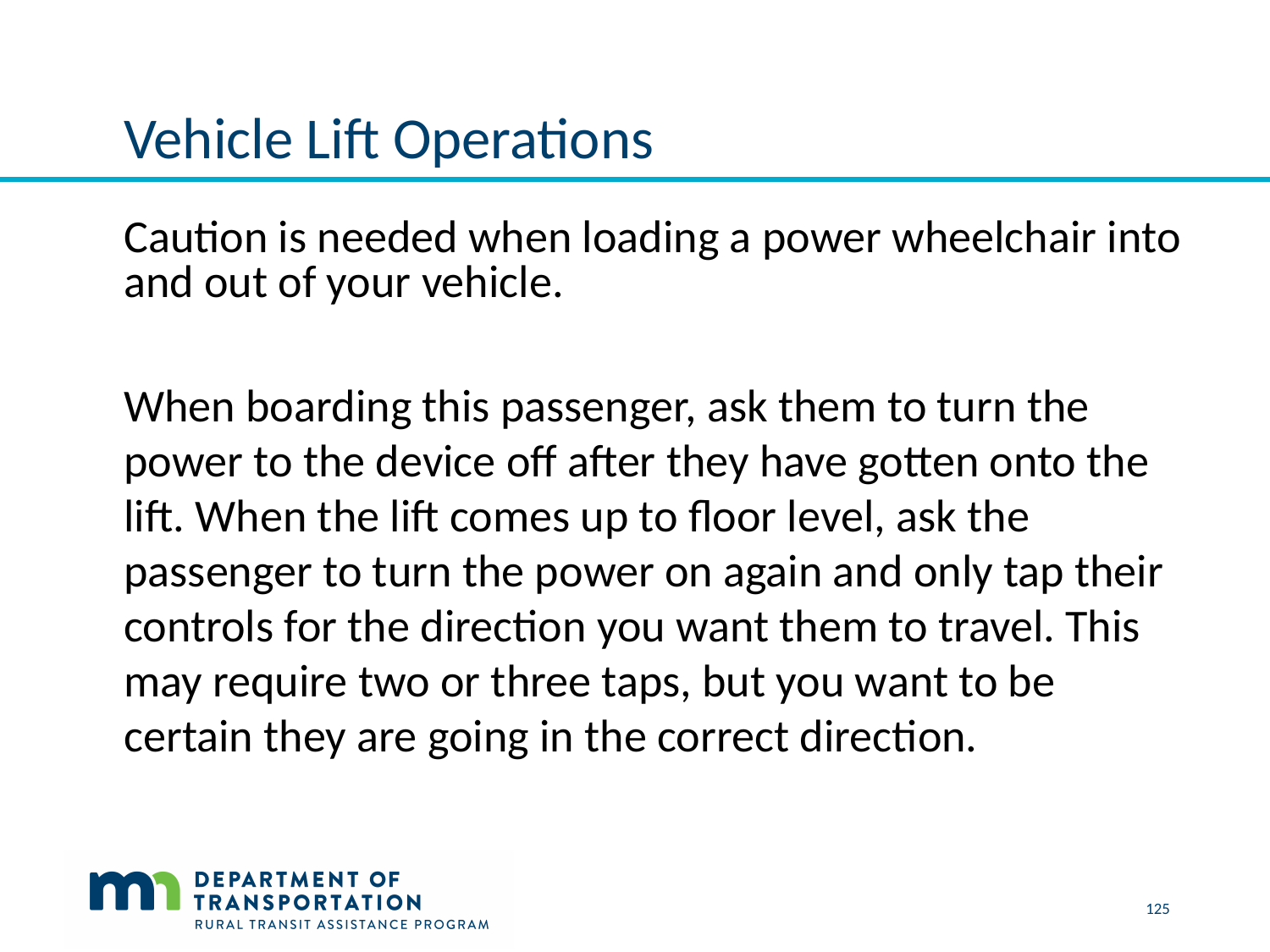

# Vehicle Lift Operations
Caution is needed when loading a power wheelchair into and out of your vehicle.

When boarding this passenger, ask them to turn the power to the device off after they have gotten onto the lift. When the lift comes up to floor level, ask the passenger to turn the power on again and only tap their controls for the direction you want them to travel. This may require two or three taps, but you want to be certain they are going in the correct direction.

 125